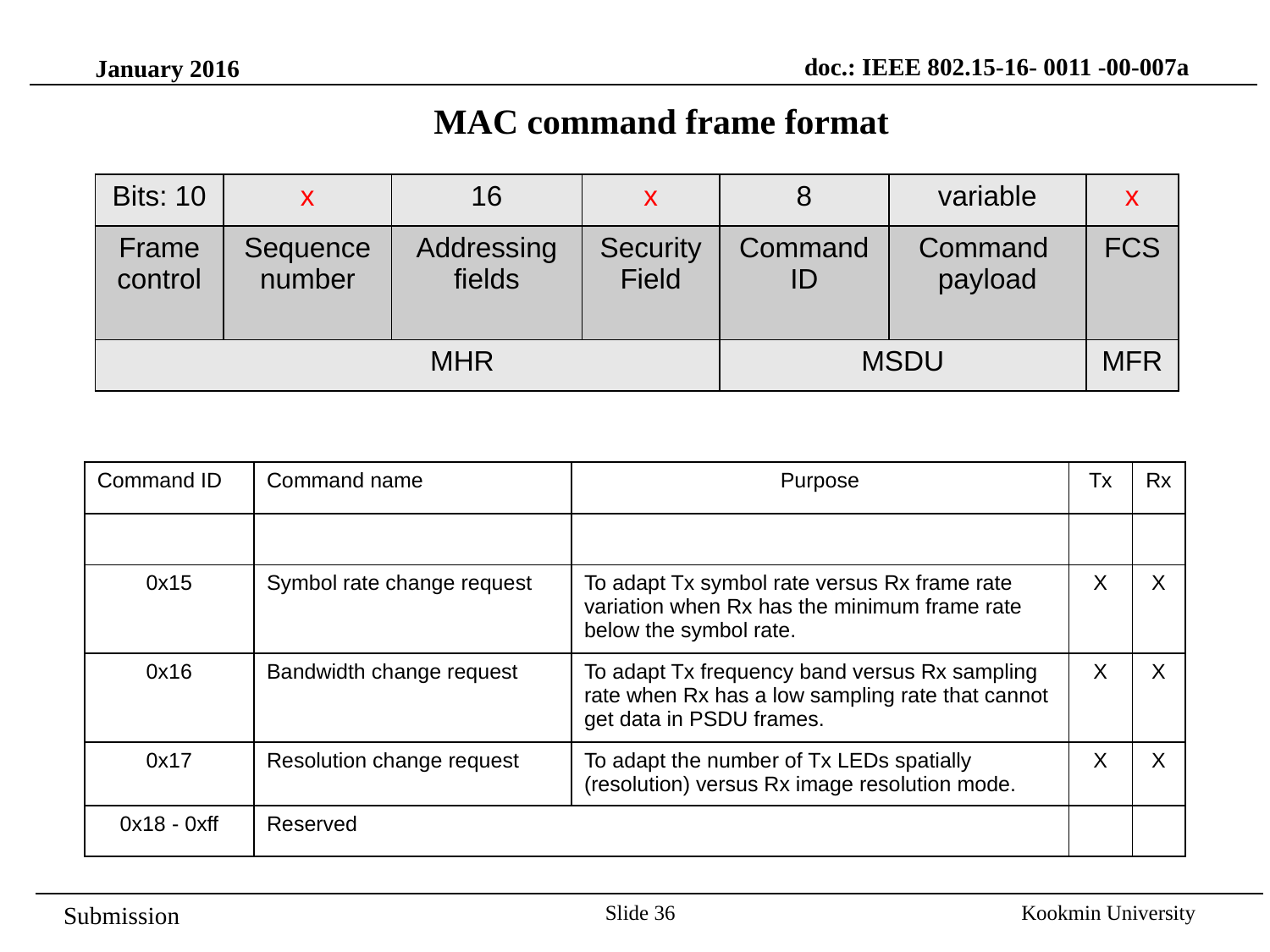

doc.: IEEE 802.15-16- 0011 -00-007a
January 2016
MAC command frame format
| Bits: 10 | x | 16 | x | 8 | variable | x |
| --- | --- | --- | --- | --- | --- | --- |
| Frame control | Sequence number | Addressing fields | Security Field | Command ID | Command payload | FCS |
| MHR |  |  |  | MSDU |  | MFR |
| Command ID | Command name | Purpose | Tx | Rx |
| --- | --- | --- | --- | --- |
|  |  |  |  |  |
| 0x15 | Symbol rate change request | To adapt Tx symbol rate versus Rx frame rate variation when Rx has the minimum frame rate below the symbol rate. | X | X |
| 0x16 | Bandwidth change request | To adapt Tx frequency band versus Rx sampling rate when Rx has a low sampling rate that cannot get data in PSDU frames. | X | X |
| 0x17 | Resolution change request | To adapt the number of Tx LEDs spatially (resolution) versus Rx image resolution mode. | X | X |
| 0x18 - 0xff | Reserved |  |  |  |
Slide 36
Kookmin University
Submission